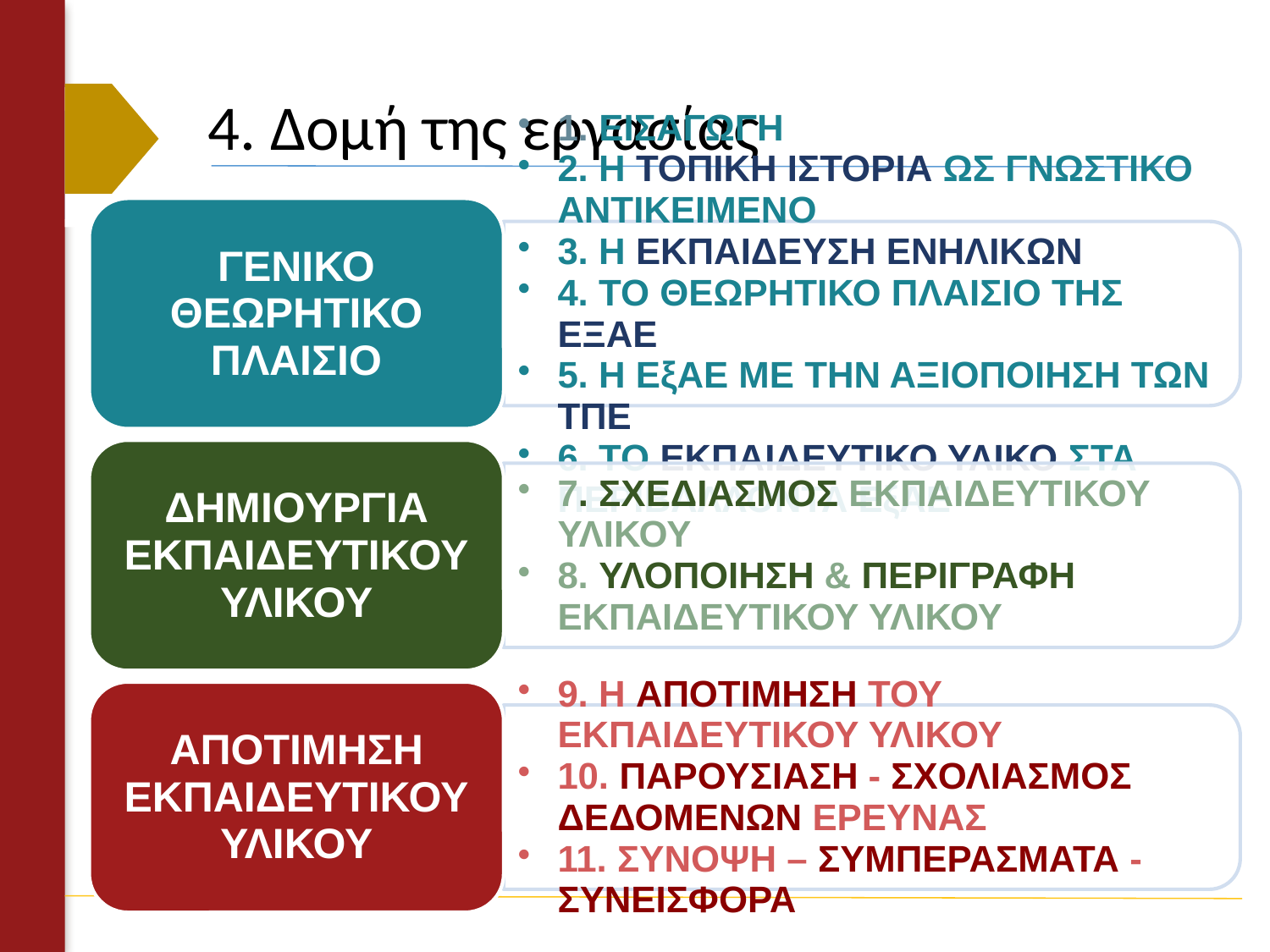

# 4. Δομή της εργασίας
ΓΕΝΙΚΟ ΘΕΩΡΗΤΙΚΟ ΠΛΑΙΣΙΟ
ΔΗΜΙΟΥΡΓΙΑ ΕΚΠΑΙΔΕΥΤΙΚΟΥ ΥΛΙΚΟΥ
ΑΠΟΤΙΜΗΣΗ ΕΚΠΑΙΔΕΥΤΙΚΟΥ ΥΛΙΚΟΥ
9. Η ΑΠΟΤΙΜΗΣΗ ΤΟΥ ΕΚΠΑΙΔΕΥΤΙΚΟΥ ΥΛΙΚΟΥ
5. Η ΕξΑΕ ΜΕ ΤΗΝ ΑΞΙΟΠΟΙΗΣΗ ΤΩΝ ΤΠΕ
4. ΤΟ ΘΕΩΡΗΤΙΚΟ ΠΛΑΙΣΙΟ ΤΗΣ ΕΞΑΕ
3. Η ΕΚΠΑΙΔΕΥΣΗ ΕΝΗΛΙΚΩΝ
2. Η ΤΟΠΙΚΗ ΙΣΤΟΡΙΑ ΩΣ ΓΝΩΣΤΙΚΟ ΑΝΤΙΚΕΙΜΕΝΟ
1. ΕΙΣΑΓΩΓΗ
8. ΥΛΟΠΟΙΗΣΗ & ΠΕΡΙΓΡΑΦΗ ΕΚΠΑΙΔΕΥΤΙΚΟΥ ΥΛΙΚΟΥ
10. ΠΑΡΟΥΣΙΑΣΗ - ΣΧΟΛΙΑΣΜΟΣ ΔΕΔΟΜΕΝΩΝ ΕΡΕΥΝΑΣ
11. ΣΥΝΟΨΗ – ΣΥΜΠΕΡΑΣΜΑΤΑ - ΣΥΝΕΙΣΦΟΡΑ